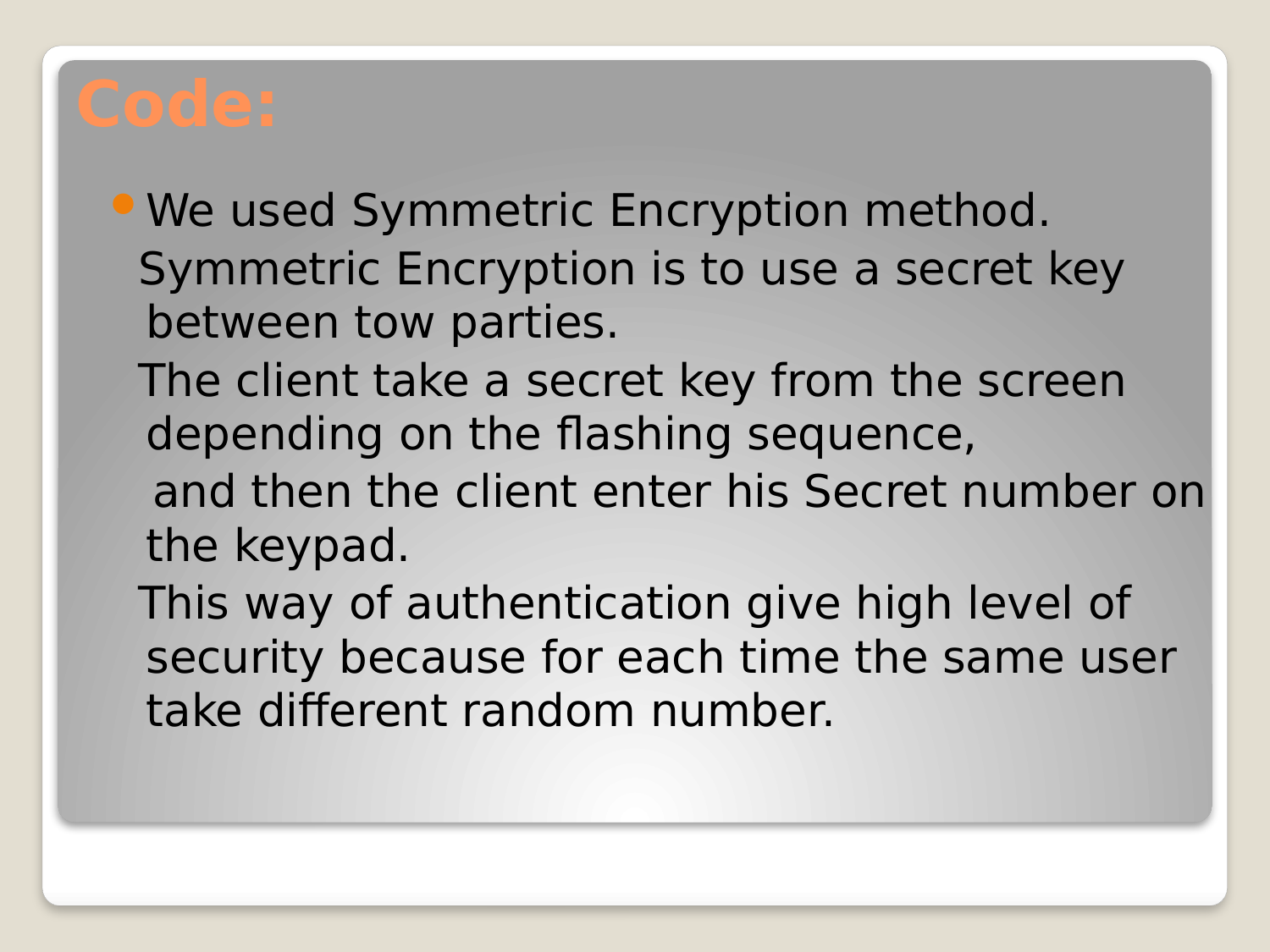

# Code:
We used Symmetric Encryption method.
  Symmetric Encryption is to use a secret key between tow parties.
  The client take a secret key from the screen   depending on the flashing sequence,
   and then the client enter his Secret number on the keypad.
  This way of authentication give high level of security because for each time the same user take different random number.